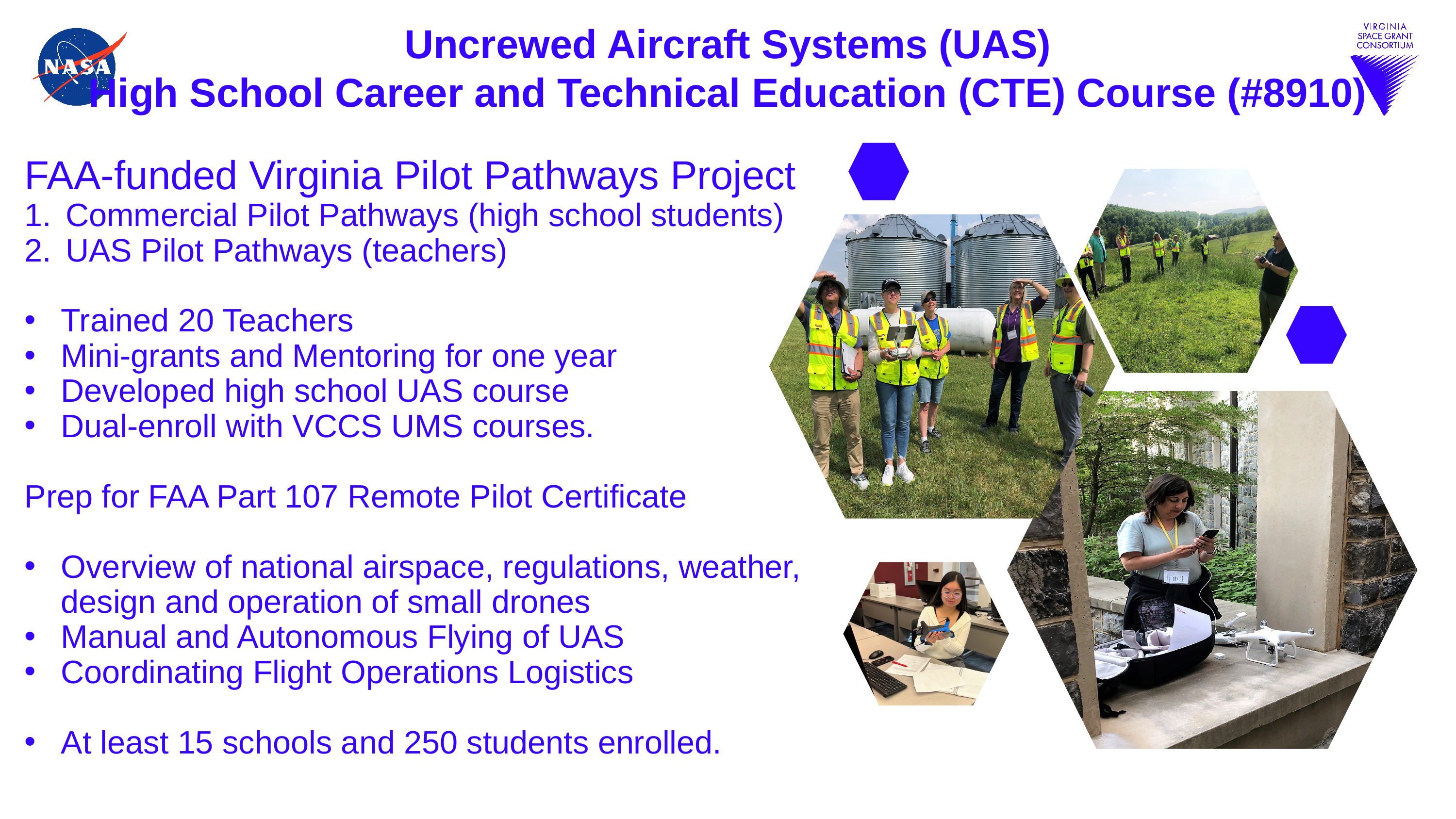

# Uncrewed Aircraft Systems (UAS) High School Career and Technical Education (CTE) Course (#8910)

FAA-funded Virginia Pilot Pathways Project
Commercial Pilot Pathways (high school students)
UAS Pilot Pathways (teachers)

Trained 20 Teachers
Mini-grants and Mentoring for one year
Developed high school UAS course
Dual-enroll with VCCS UMS courses.

Prep for FAA Part 107 Remote Pilot Certificate

Overview of national airspace, regulations, weather, design and operation of small drones
Manual and Autonomous Flying of UAS
Coordinating Flight Operations Logistics

At least 15 schools and 250 students enrolled.